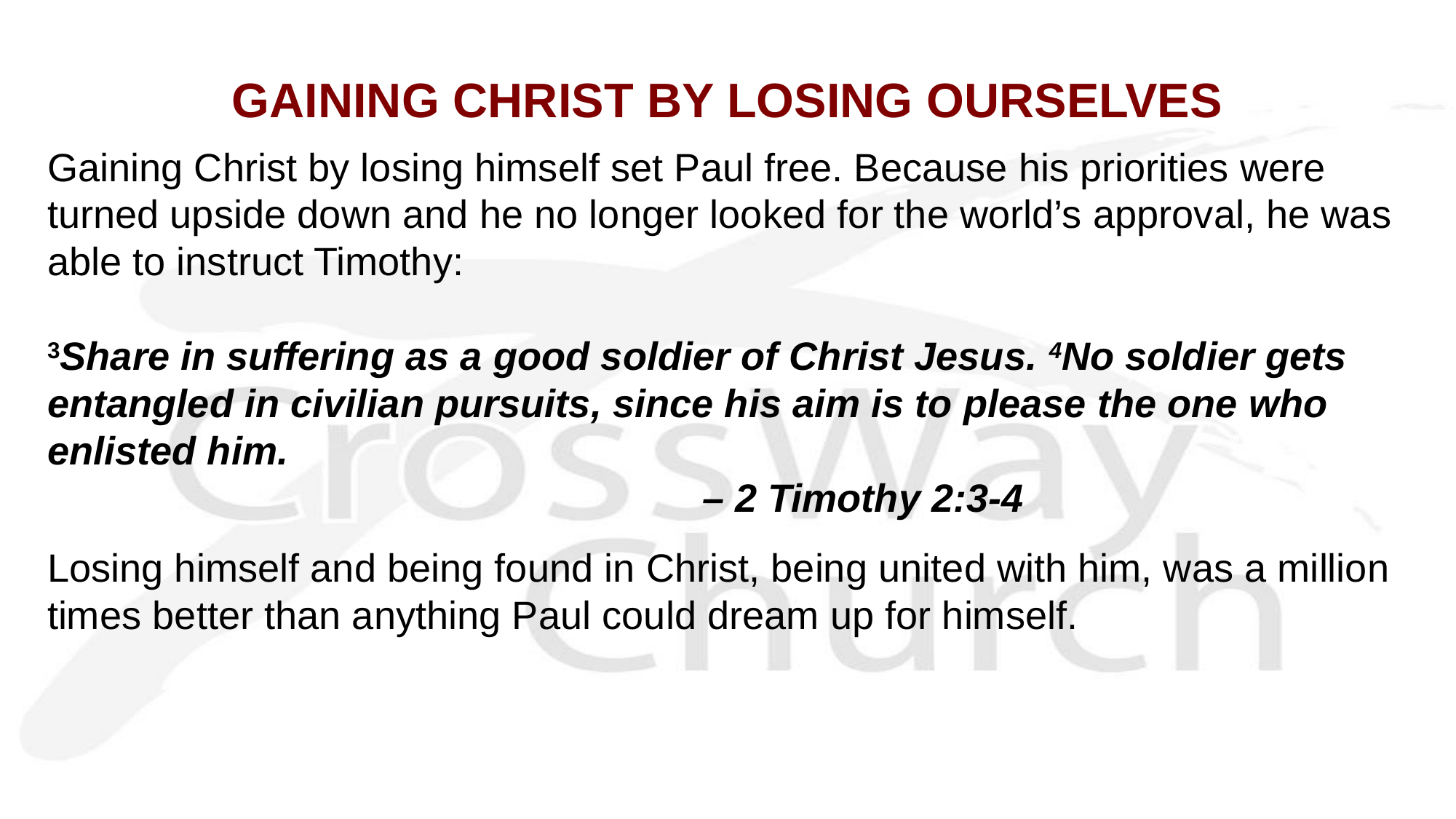

# GAINING CHRIST BY LOSING OURSELVES
Gaining Christ by losing himself set Paul free. Because his priorities were turned upside down and he no longer looked for the world’s approval, he was able to instruct Timothy:

3Share in suffering as a good soldier of Christ Jesus. 4No soldier gets entangled in civilian pursuits, since his aim is to please the one who enlisted him.
						– 2 Timothy 2:3-4

Losing himself and being found in Christ, being united with him, was a million times better than anything Paul could dream up for himself.